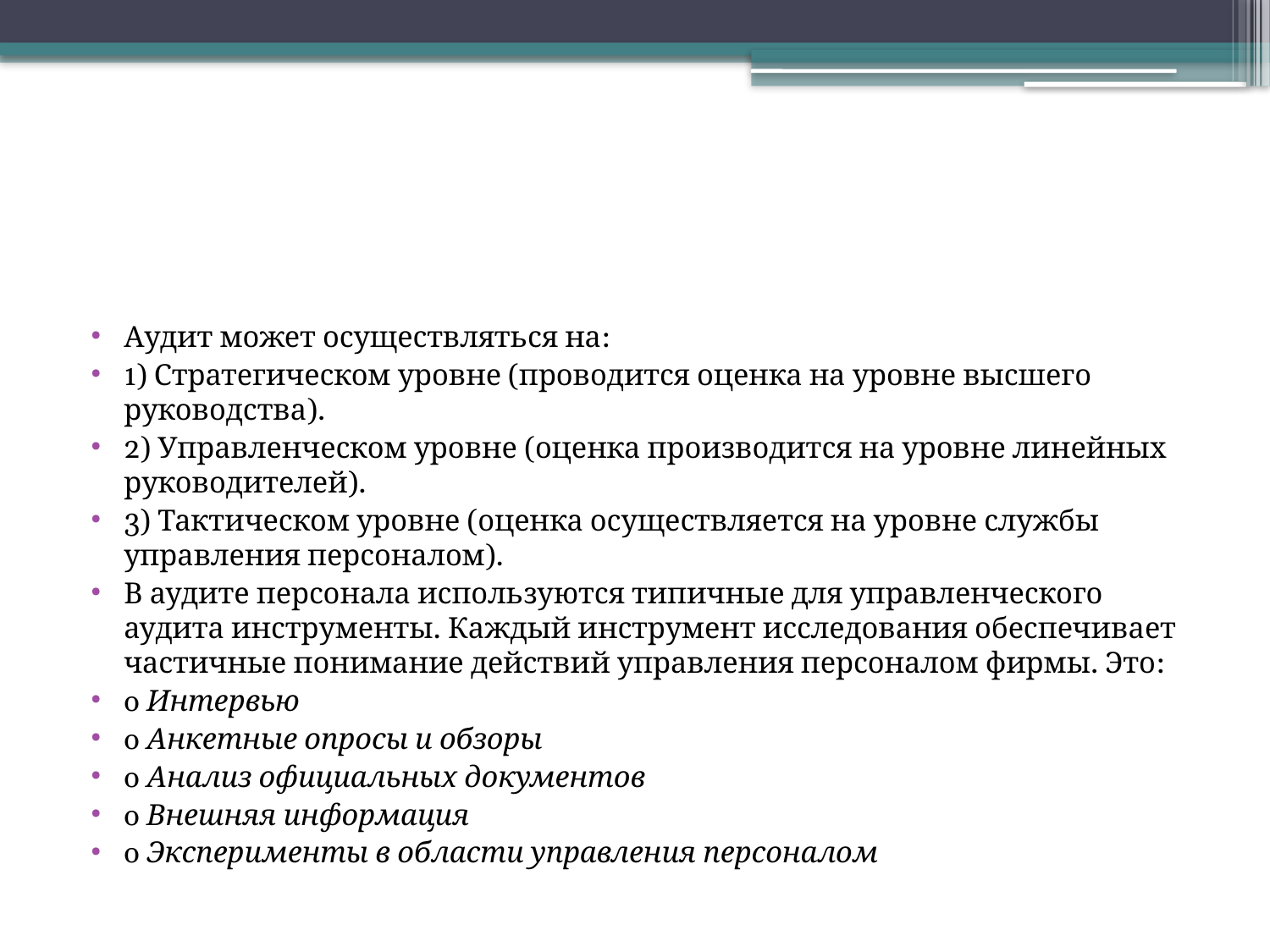

#
Аудит может осуществляться на:
1) Стратегическом уровне (проводится оценка на уровне высшего руководства).
2) Управленческом уровне (оценка производится на уровне линейных руководителей).
3) Тактическом уровне (оценка осуществляется на уровне службы управления персоналом).
В аудите персонала используются типичные для управленческого аудита инструменты. Каждый инструмент исследования обеспечивает частичные понимание действий управления персоналом фирмы. Это:
o Интервью
o Анкетные опросы и обзоры
o Анализ официальных документов
o Внешняя информация
o Эксперименты в области управления персоналом